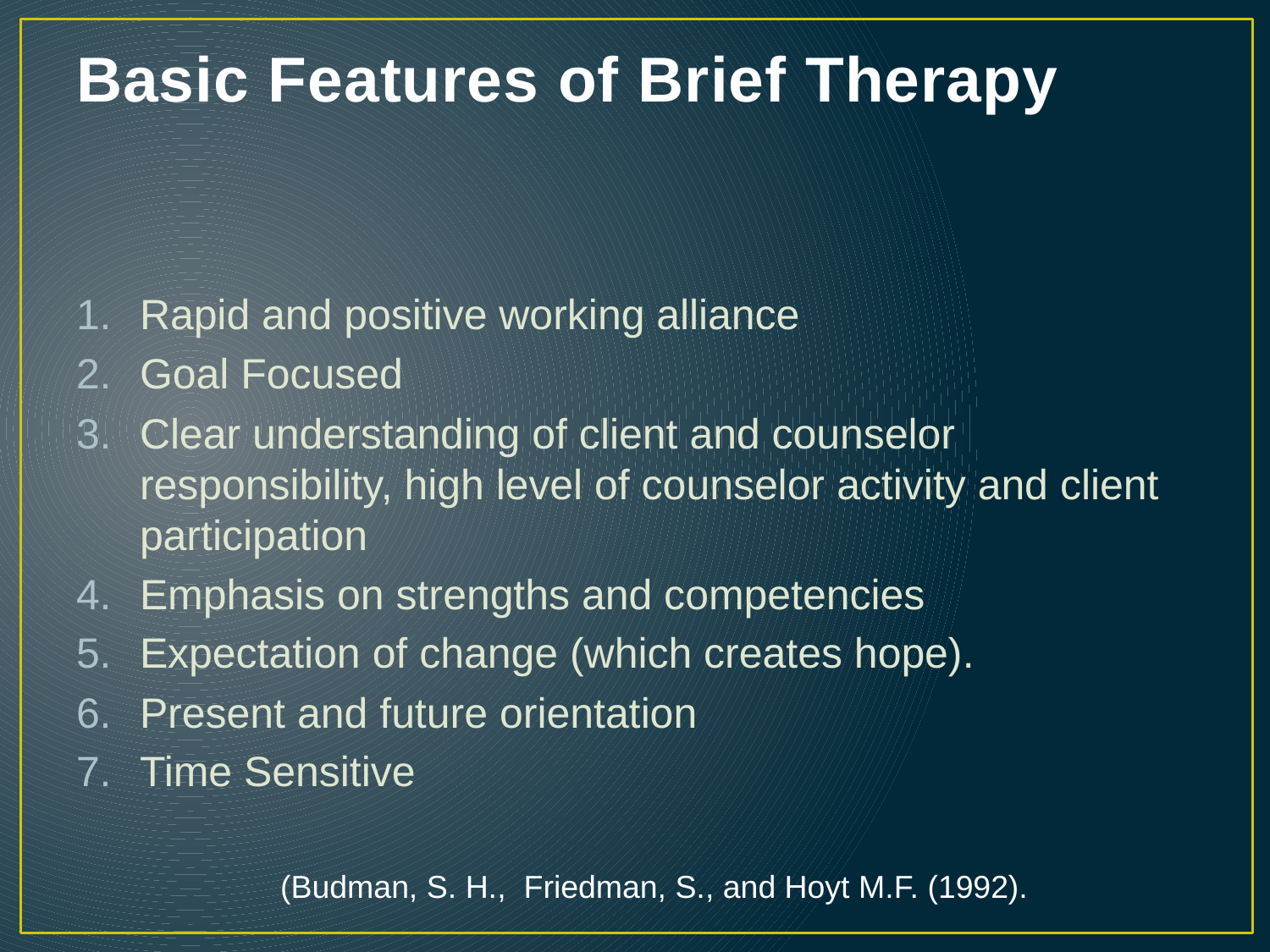

# Basic Features of Brief Therapy

Rapid and positive working alliance
Goal Focused
Clear understanding of client and counselor responsibility, high level of counselor activity and client participation
Emphasis on strengths and competencies
Expectation of change (which creates hope).
Present and future orientation
Time Sensitive

(Budman, S. H.,  Friedman, S., and Hoyt M.F. (1992).